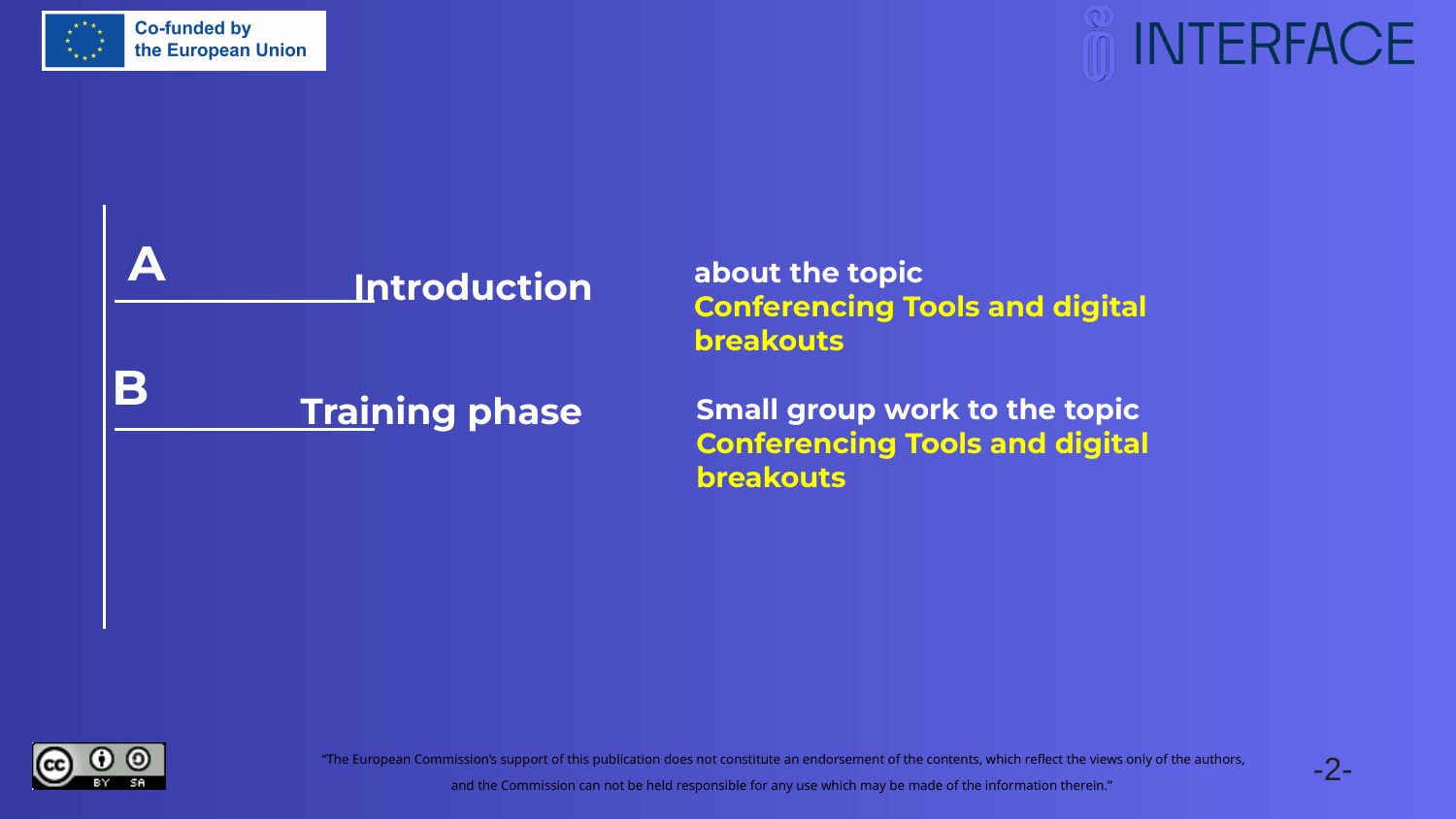

A
# Introduction
about the topic
Conferencing Tools and digital breakouts
B
Training phase
Small group work to the topic
Conferencing Tools and digital breakouts